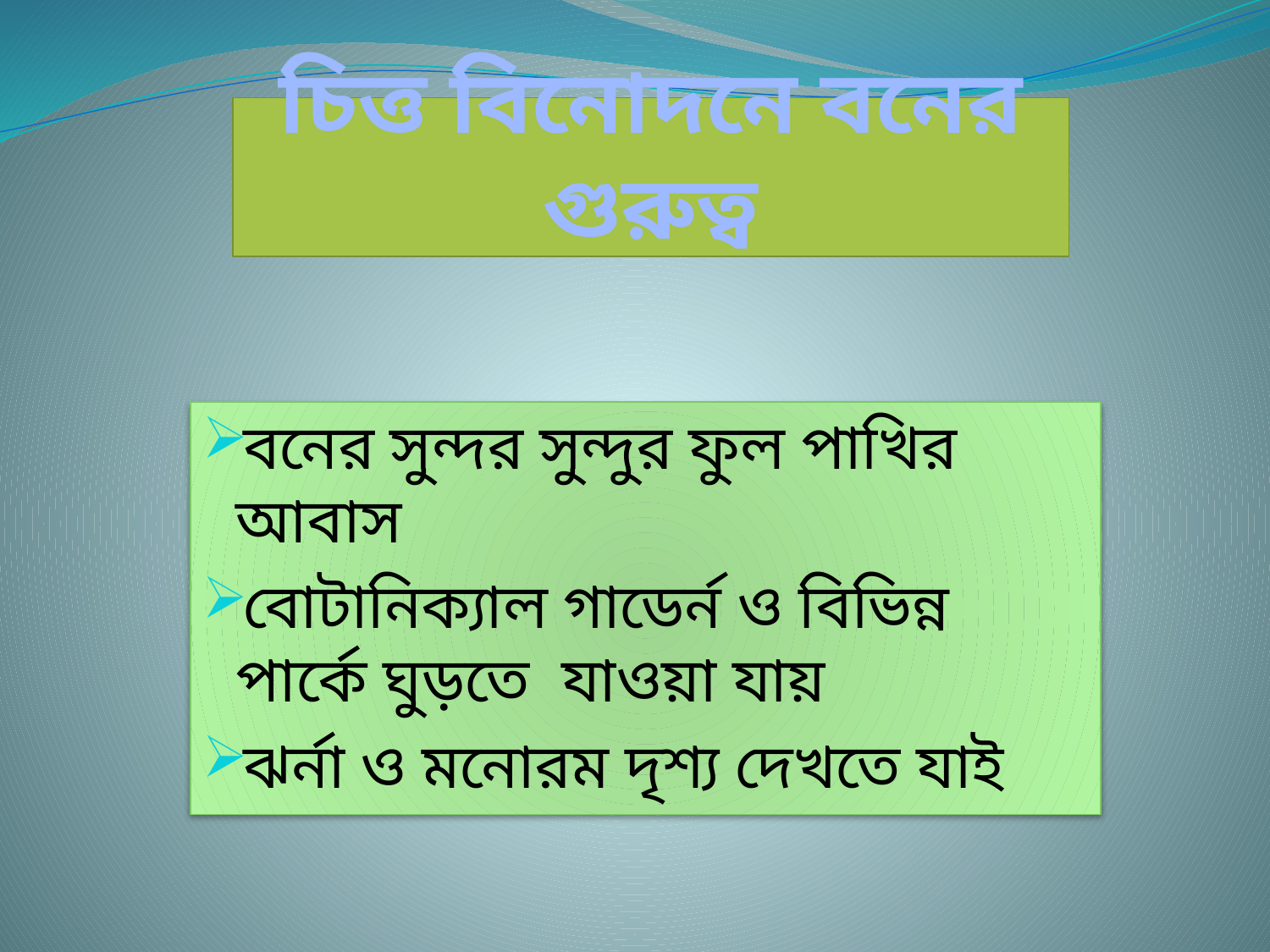

# চিত্ত বিনোদনে বনের গুরুত্ব
বনের সুন্দর সুন্দুর ফুল পাখির আবাস
বোটানিক্যাল গাডের্ন ও বিভিন্ন পার্কে ঘুড়তে  যাওয়া যায়
ঝর্না ও মনোরম দৃশ্য দেখতে যাই